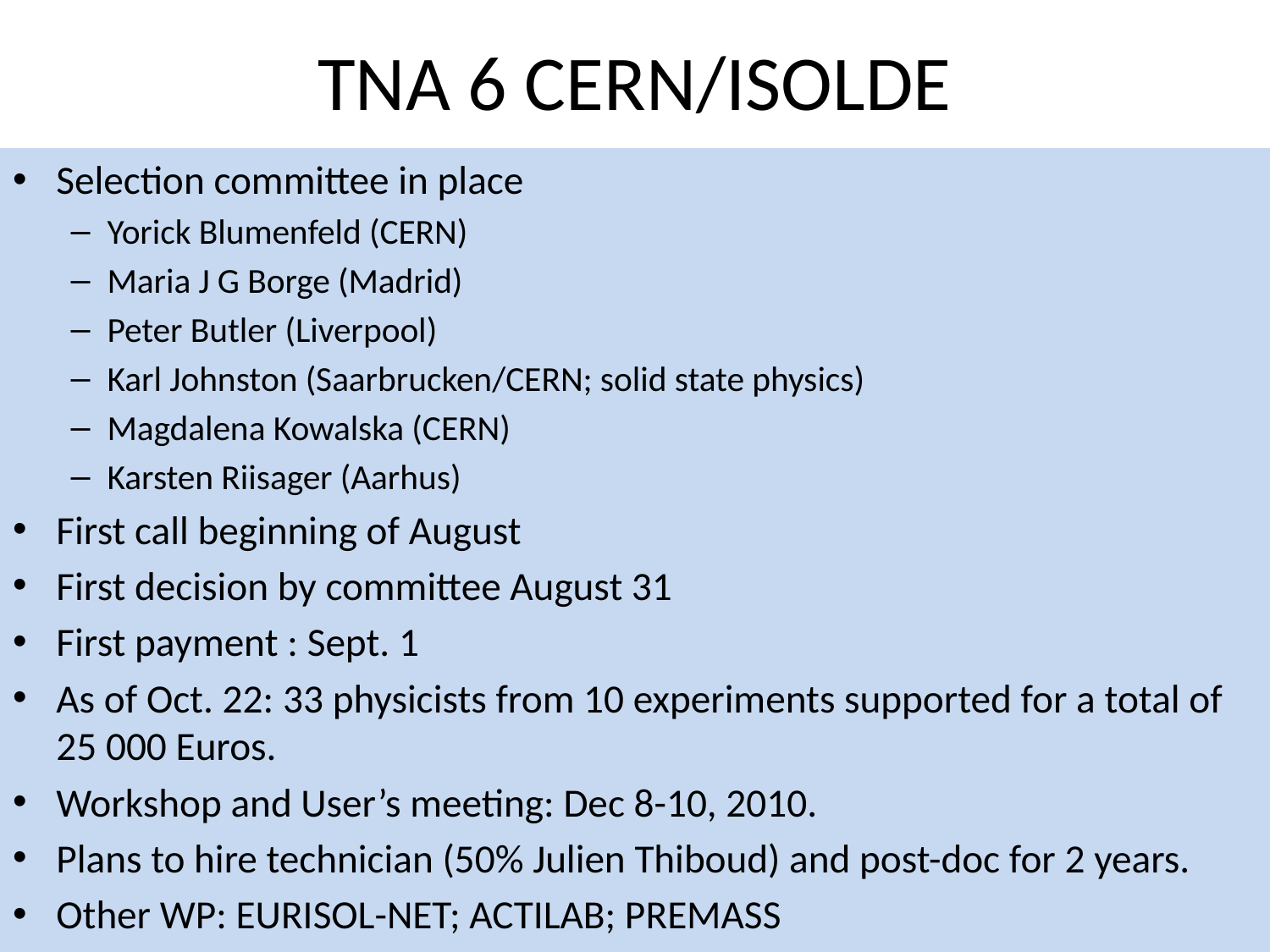

# TNA 6 CERN/ISOLDE
Selection committee in place
Yorick Blumenfeld (CERN)
Maria J G Borge (Madrid)
Peter Butler (Liverpool)
Karl Johnston (Saarbrucken/CERN; solid state physics)
Magdalena Kowalska (CERN)
Karsten Riisager (Aarhus)
First call beginning of August
First decision by committee August 31
First payment : Sept. 1
As of Oct. 22: 33 physicists from 10 experiments supported for a total of 25 000 Euros.
Workshop and User’s meeting: Dec 8-10, 2010.
Plans to hire technician (50% Julien Thiboud) and post-doc for 2 years.
Other WP: EURISOL-NET; ACTILAB; PREMASS